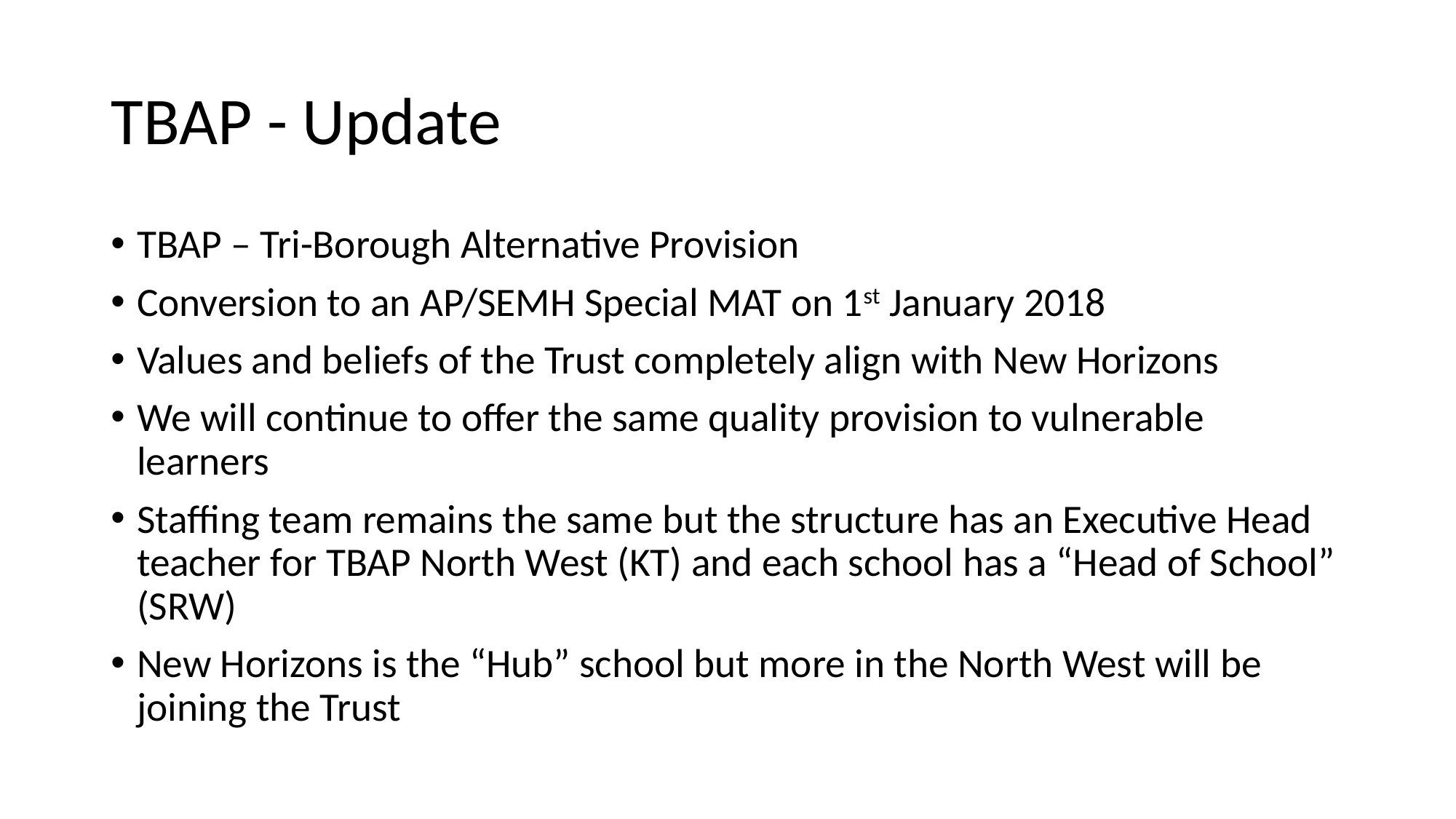

# TBAP - Update
TBAP – Tri-Borough Alternative Provision
Conversion to an AP/SEMH Special MAT on 1st January 2018
Values and beliefs of the Trust completely align with New Horizons
We will continue to offer the same quality provision to vulnerable learners
Staffing team remains the same but the structure has an Executive Head teacher for TBAP North West (KT) and each school has a “Head of School” (SRW)
New Horizons is the “Hub” school but more in the North West will be joining the Trust